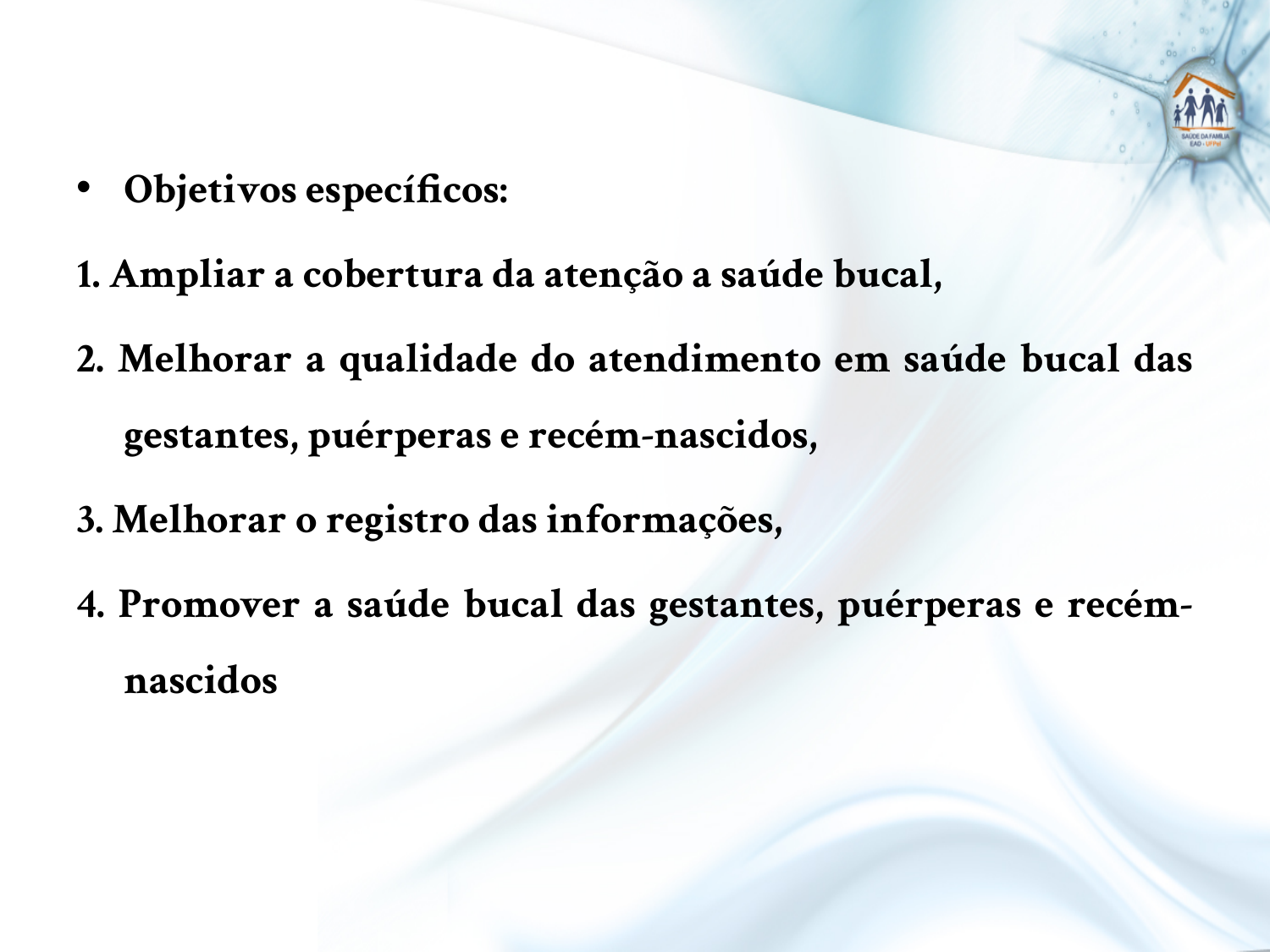

Objetivos específicos:
1. Ampliar a cobertura da atenção a saúde bucal,
2. Melhorar a qualidade do atendimento em saúde bucal das gestantes, puérperas e recém-nascidos,
3. Melhorar o registro das informações,
4. Promover a saúde bucal das gestantes, puérperas e recém-nascidos